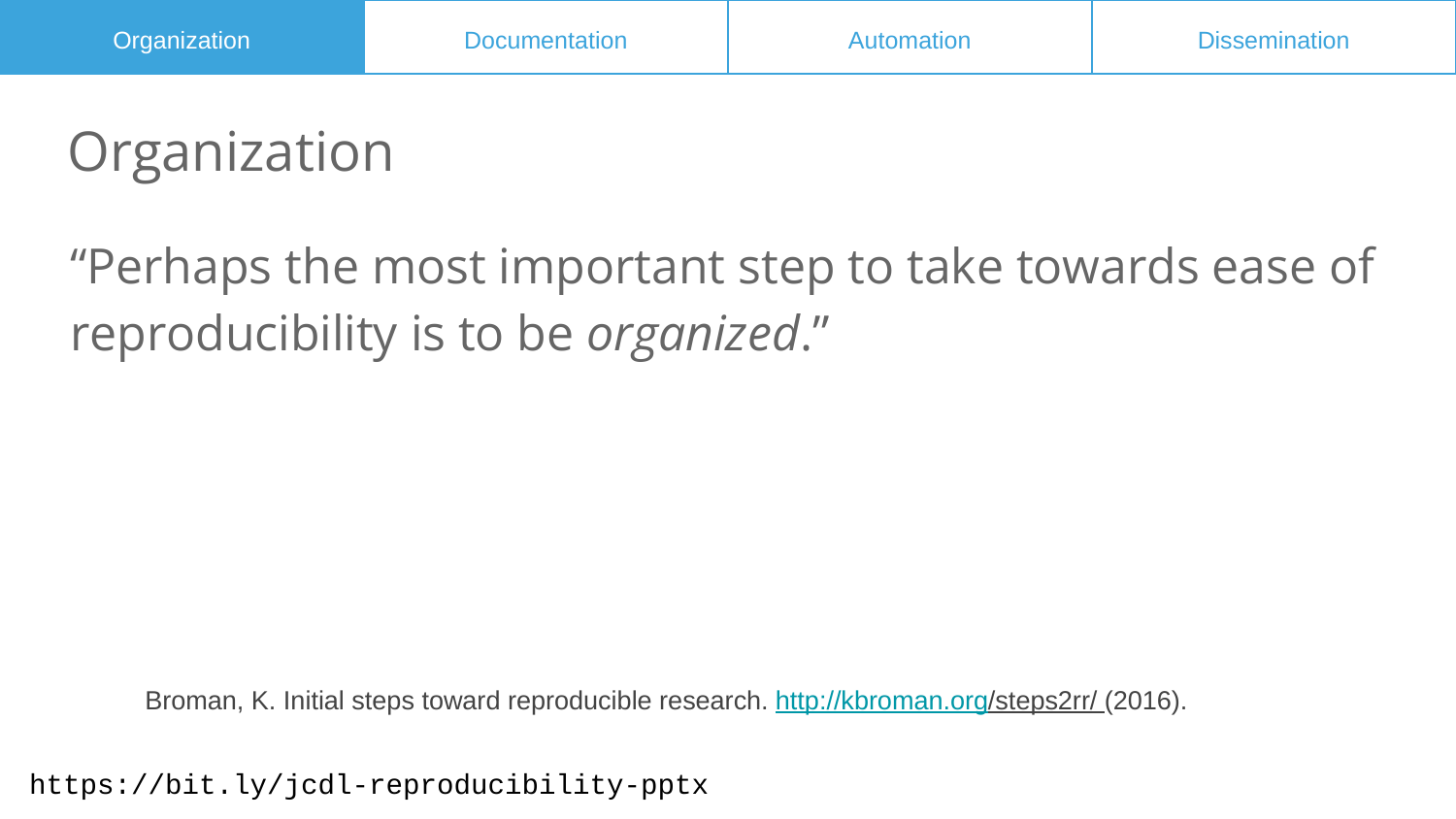

Organization
Documentation
Automation
Dissemination
Organization
“Perhaps the most important step to take towards ease of reproducibility is to be organized.”

Broman, K. Initial steps toward reproducible research. http://kbroman.org/steps2rr/ (2016).